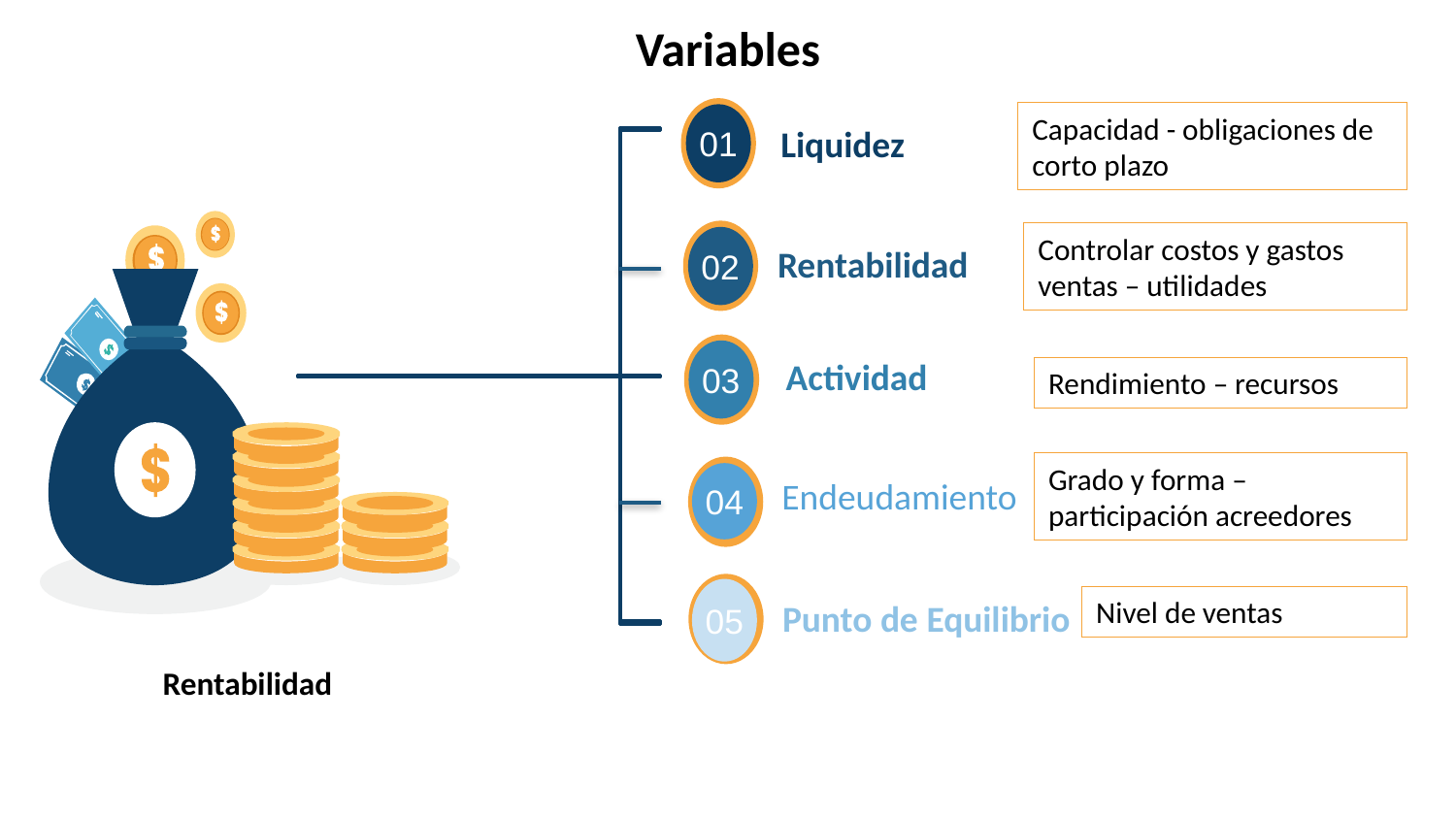

# Variables

01

02

03
Capacidad - obligaciones de corto plazo
Liquidez

Controlar costos y gastos
ventas – utilidades
Rentabilidad

Actividad
Rendimiento – recursos
Grado y forma – participación acreedores
Endeudamiento

04

Punto de Equilibrio
05
Nivel de ventas
Rentabilidad